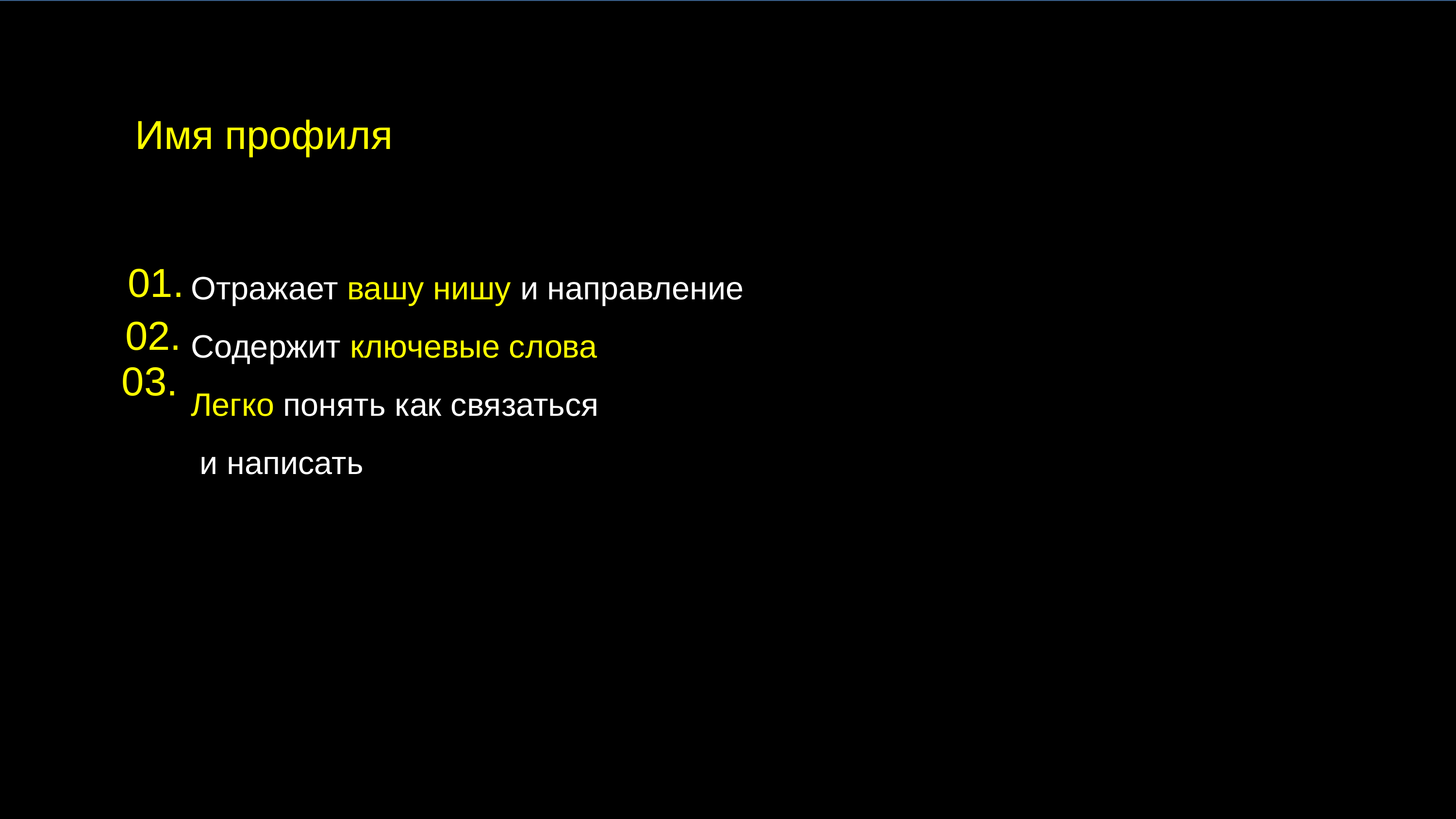

Имя профиля
01.
Отражает вашу нишу и направление
Содержит ключевые слова
Легко понять как связаться
 и написать
02.
03.